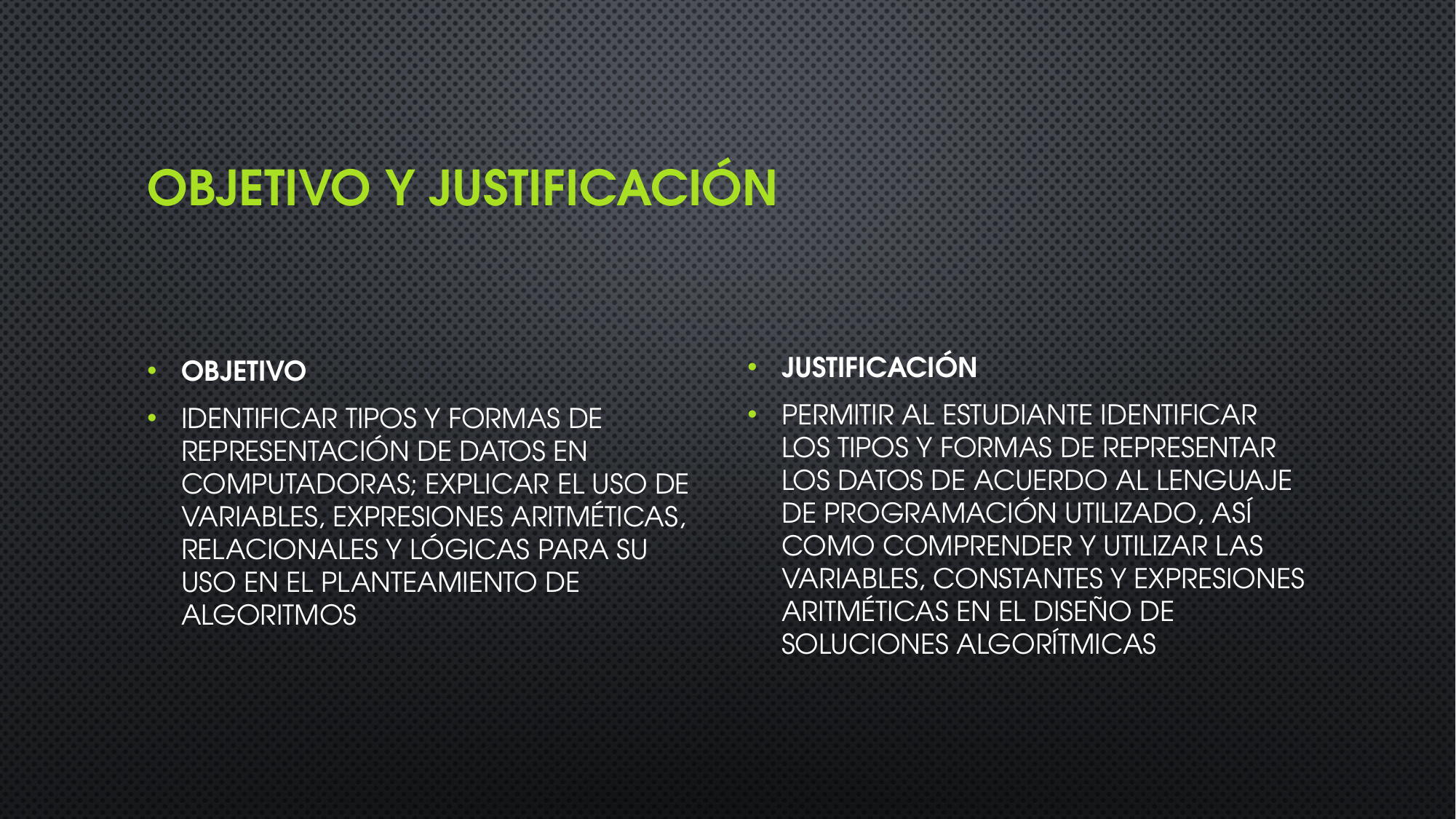

# Objetivo y justificación
OBJETIVO
Identificar tipos y formas de representación de datos en computadoras; explicar el uso de variables, expresiones aritméticas, relacionales y lógicas para su uso en el planteamiento de algoritmos
JUSTIFICACIÓN
Permitir al estudiante identificar los tipos y formas de representar los datos de acuerdo al lenguaje de programación utilizado, así como comprender y utilizar las variables, constantes y expresiones aritméticas en el diseño de soluciones algorítmicas